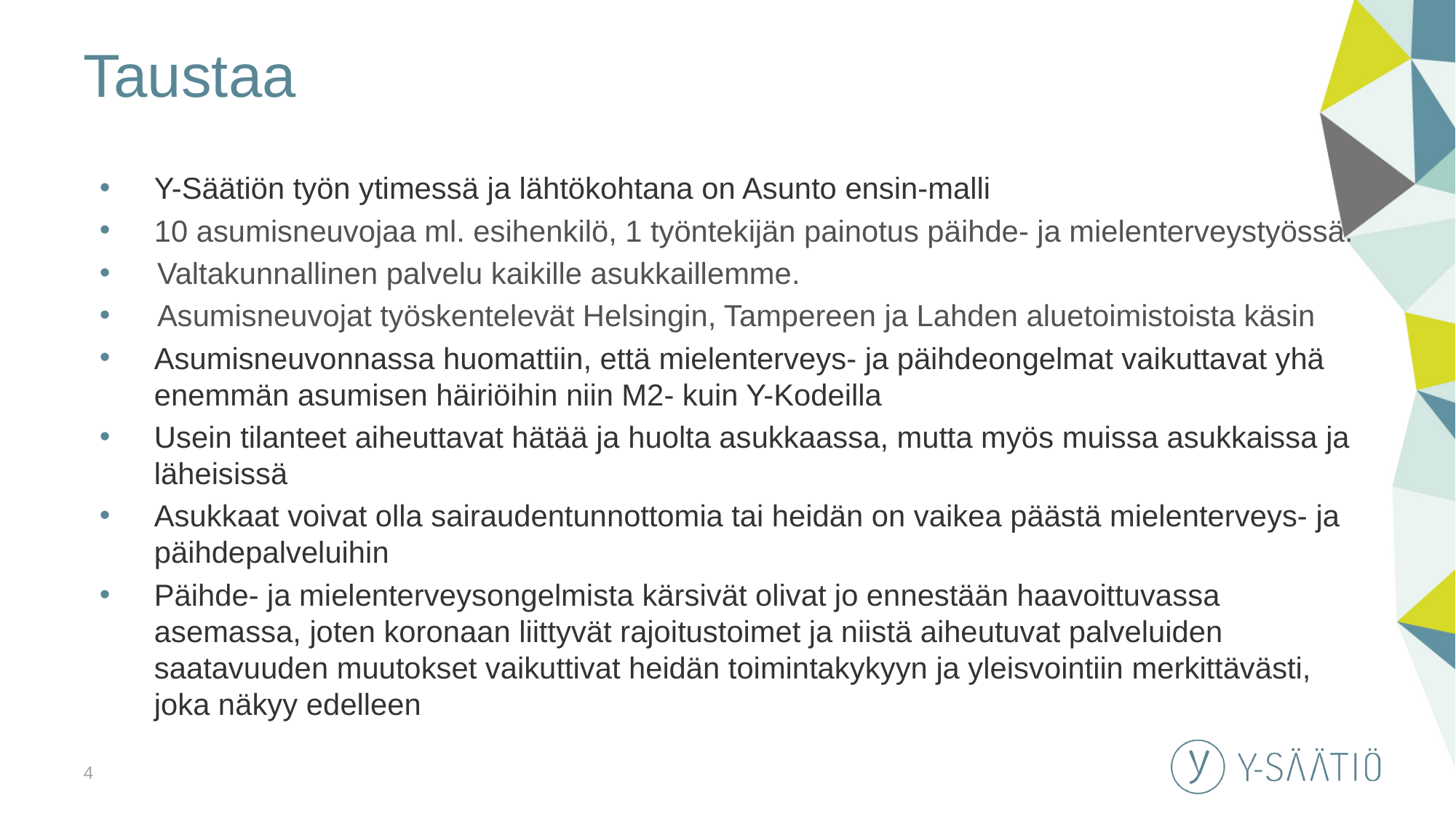

# Taustaa
Y-Säätiön työn ytimessä ja lähtökohtana on Asunto ensin-malli
10 asumisneuvojaa ml. esihenkilö, 1 työntekijän painotus päihde- ja mielenterveystyössä.
  Valtakunnallinen palvelu kaikille asukkaillemme.
  Asumisneuvojat työskentelevät Helsingin, Tampereen ja Lahden aluetoimistoista käsin
Asumisneuvonnassa huomattiin, että mielenterveys- ja päihdeongelmat vaikuttavat yhä enemmän asumisen häiriöihin niin M2- kuin Y-Kodeilla
Usein tilanteet aiheuttavat hätää ja huolta asukkaassa, mutta myös muissa asukkaissa ja läheisissä
Asukkaat voivat olla sairaudentunnottomia tai heidän on vaikea päästä mielenterveys- ja päihdepalveluihin
Päihde- ja mielenterveysongelmista kärsivät olivat jo ennestään haavoittuvassa asemassa, joten koronaan liittyvät rajoitustoimet ja niistä aiheutuvat palveluiden saatavuuden muutokset vaikuttivat heidän toimintakykyyn ja yleisvointiin merkittävästi, joka näkyy edelleen